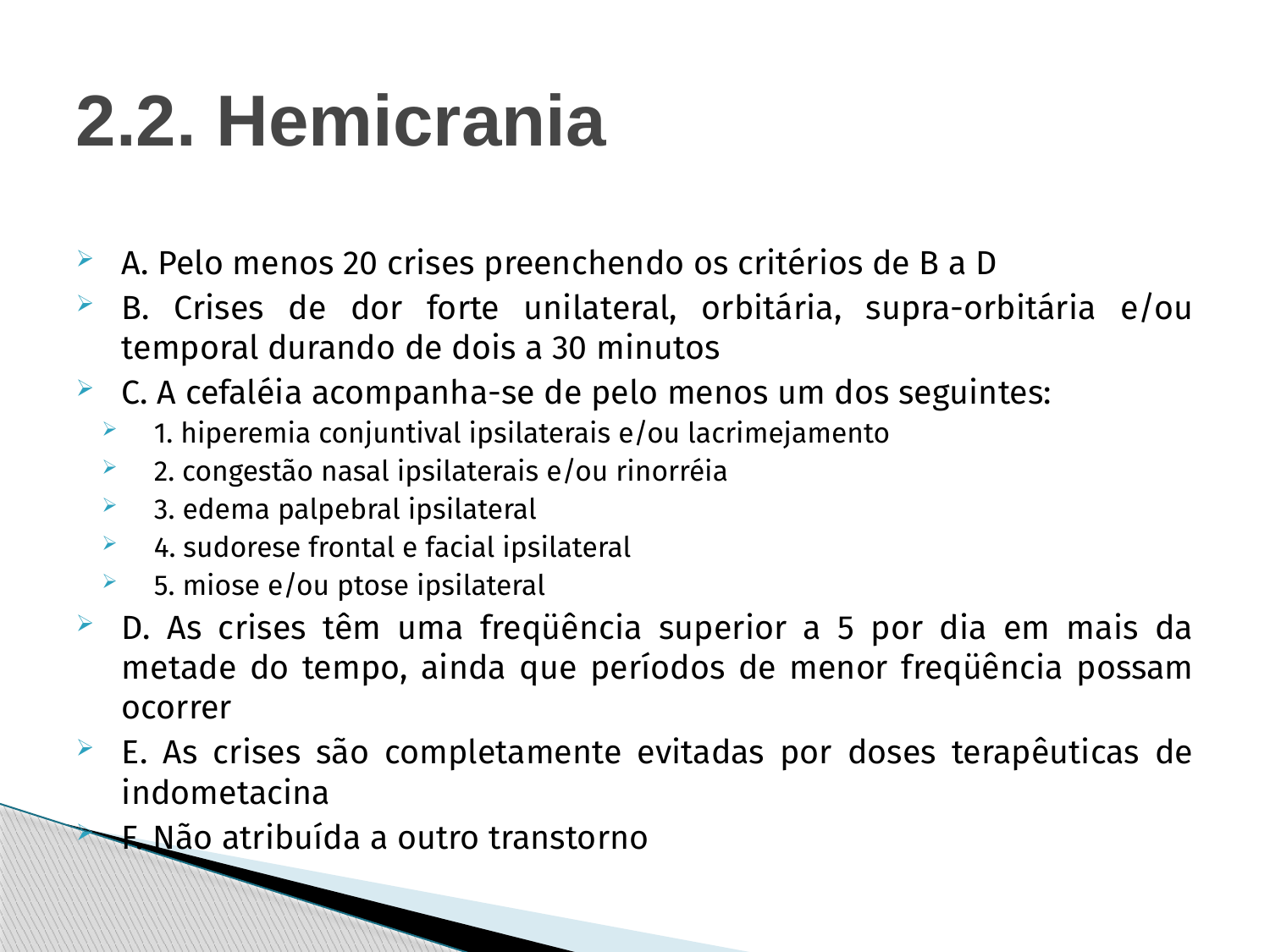

# 2.2. Hemicrania
A. Pelo menos 20 crises preenchendo os critérios de B a D
B. Crises de dor forte unilateral, orbitária, supra-orbitária e/ou temporal durando de dois a 30 minutos
C. A cefaléia acompanha-se de pelo menos um dos seguintes:
1. hiperemia conjuntival ipsilaterais e/ou lacrimejamento
2. congestão nasal ipsilaterais e/ou rinorréia
3. edema palpebral ipsilateral
4. sudorese frontal e facial ipsilateral
5. miose e/ou ptose ipsilateral
D. As crises têm uma freqüência superior a 5 por dia em mais da metade do tempo, ainda que períodos de menor freqüência possam ocorrer
E. As crises são completamente evitadas por doses terapêuticas de indometacina
F. Não atribuída a outro transtorno